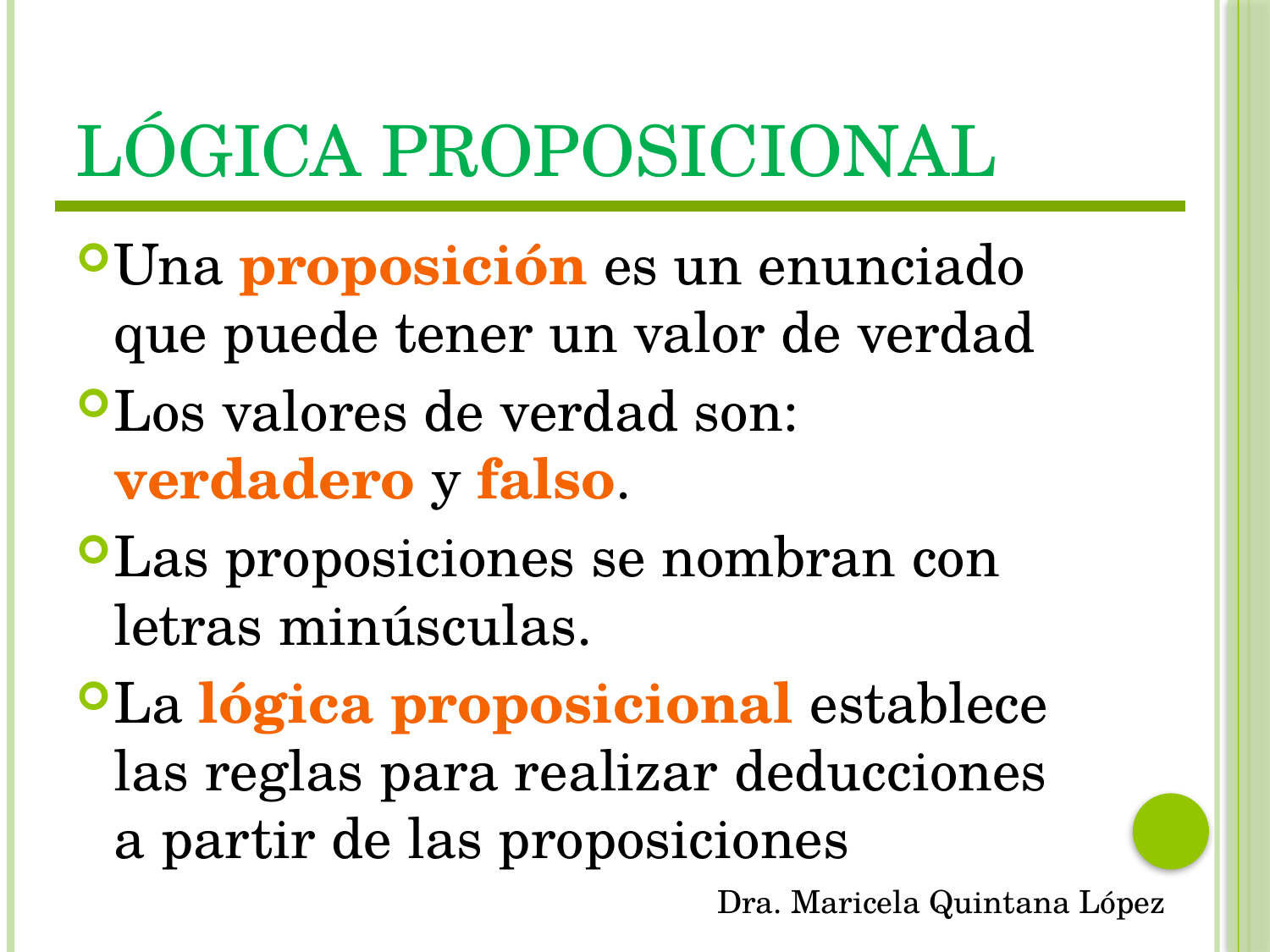

# Lógica Proposicional
Una proposición es un enunciado que puede tener un valor de verdad
Los valores de verdad son: verdadero y falso.
Las proposiciones se nombran con letras minúsculas.
La lógica proposicional establece las reglas para realizar deducciones a partir de las proposiciones